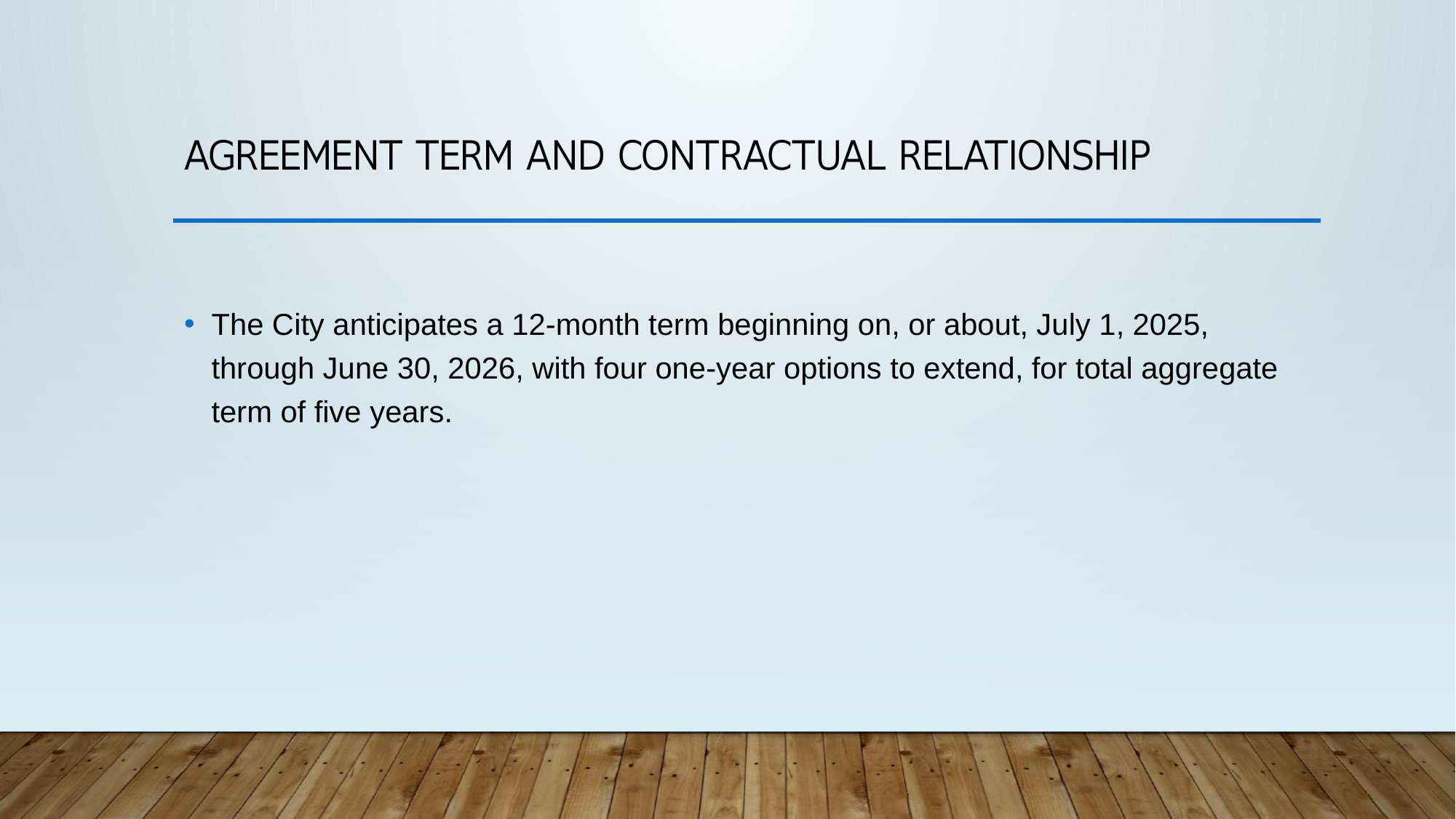

# Agreement term and contractual relationship

The City anticipates a 12-month term beginning on, or about, July 1, 2025, through June 30, 2026, with four one-year options to extend, for total aggregate term of five years.